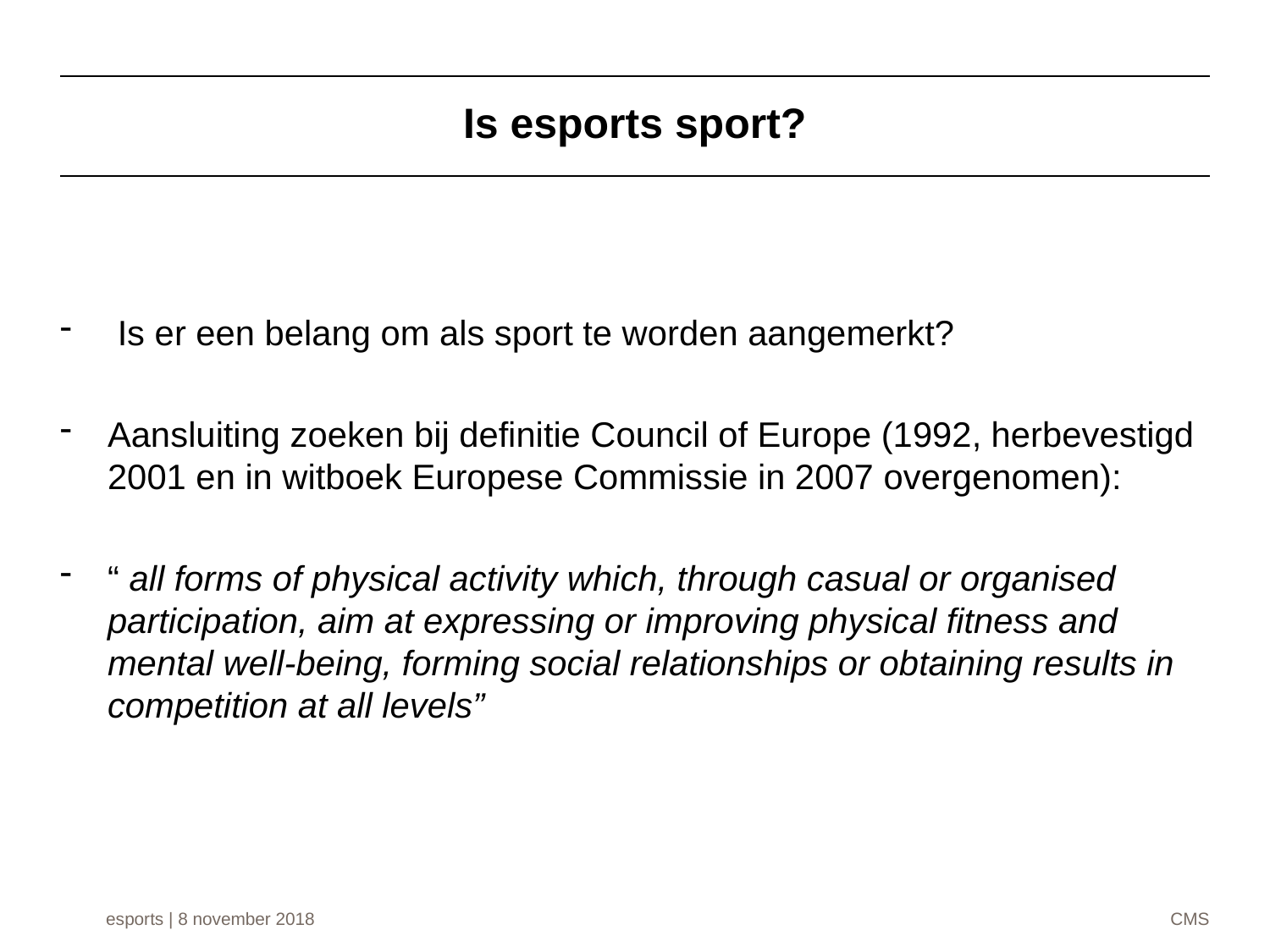

Is esports sport?

 Is er een belang om als sport te worden aangemerkt?

Aansluiting zoeken bij definitie Council of Europe (1992, herbevestigd 2001 en in witboek Europese Commissie in 2007 overgenomen):

“ all forms of physical activity which, through casual or organised participation, aim at expressing or improving physical fitness and mental well-being, forming social relationships or obtaining results in competition at all levels”